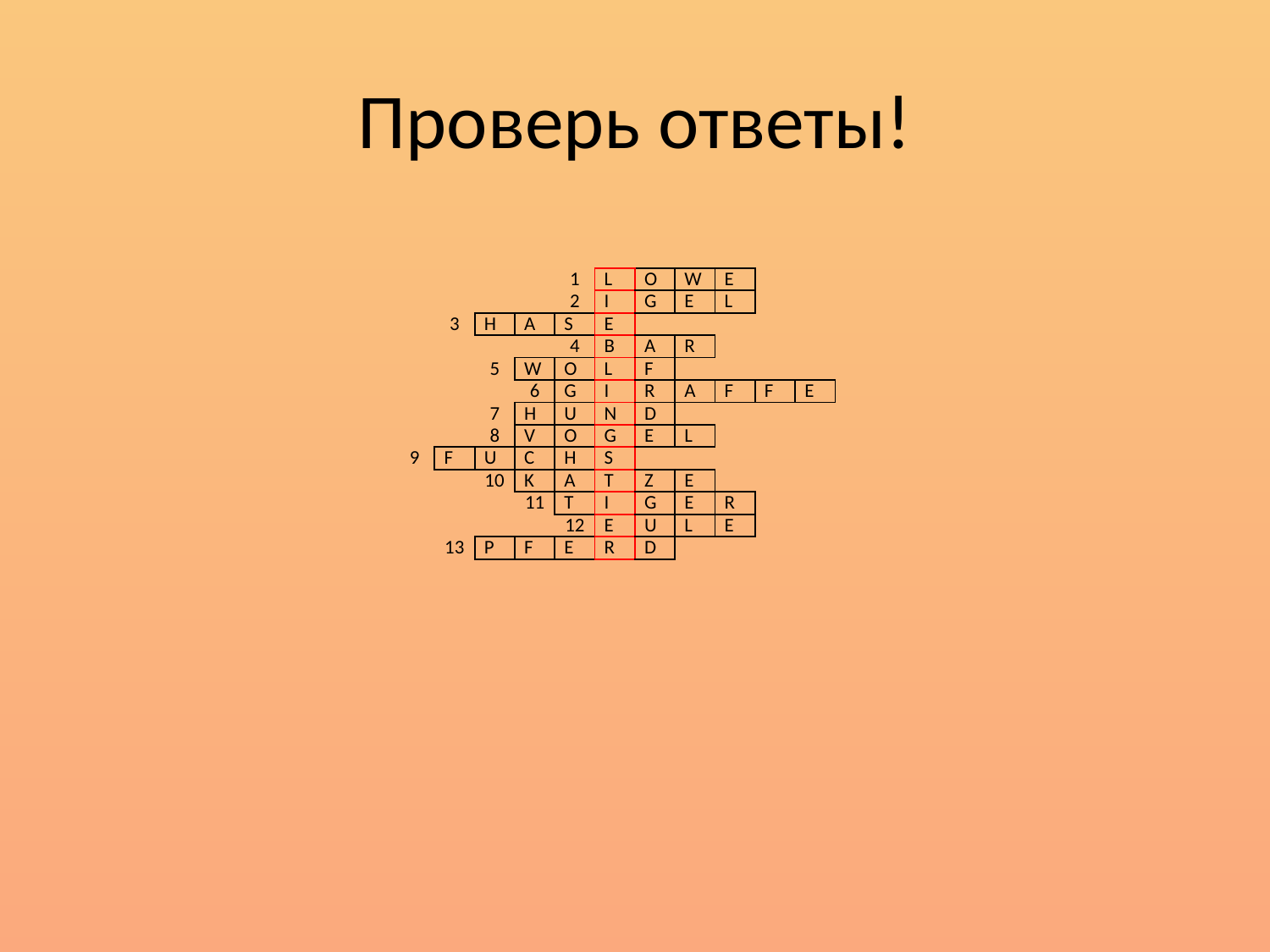

# Проверь ответы!

|  |  |  |  |  |  |  |  |  |  |  |  |  |  |
| --- | --- | --- | --- | --- | --- | --- | --- | --- | --- | --- | --- | --- | --- |
|  |  |  |  |  | 1 | L | O | W | E |  |  |  |  |
|  |  |  |  |  | 2 | I | G | E | L |  |  |  |  |
|  |  | 3 | H | A | S | E |  |  |  |  |  |  |  |
|  |  |  |  |  | 4 | B | A | R |  |  |  |  |  |
|  |  |  | 5 | W | O | L | F |  |  |  |  |  |  |
|  |  |  |  | 6 | G | I | R | A | F | F | E |  |  |
|  |  |  | 7 | H | U | N | D |  |  |  |  |  |  |
|  |  |  | 8 | V | O | G | E | L |  |  |  |  |  |
|  | 9 | F | U | C | H | S |  |  |  |  |  |  |  |
|  |  |  | 10 | K | A | T | Z | E |  |  |  |  |  |
|  |  |  |  | 11 | T | I | G | E | R |  |  |  |  |
|  |  |  |  |  | 12 | E | U | L | E |  |  |  |  |
|  |  | 13 | P | F | E | R | D |  |  |  |  |  |  |
|  |  |  |  |  |  |  |  |  |  |  |  |  |  |
|  |  |  |  |  |  |  |  |  |  |  |  |  |  |
|  |  |  |  |  |  |  |  |  |  |  |  |  |  |